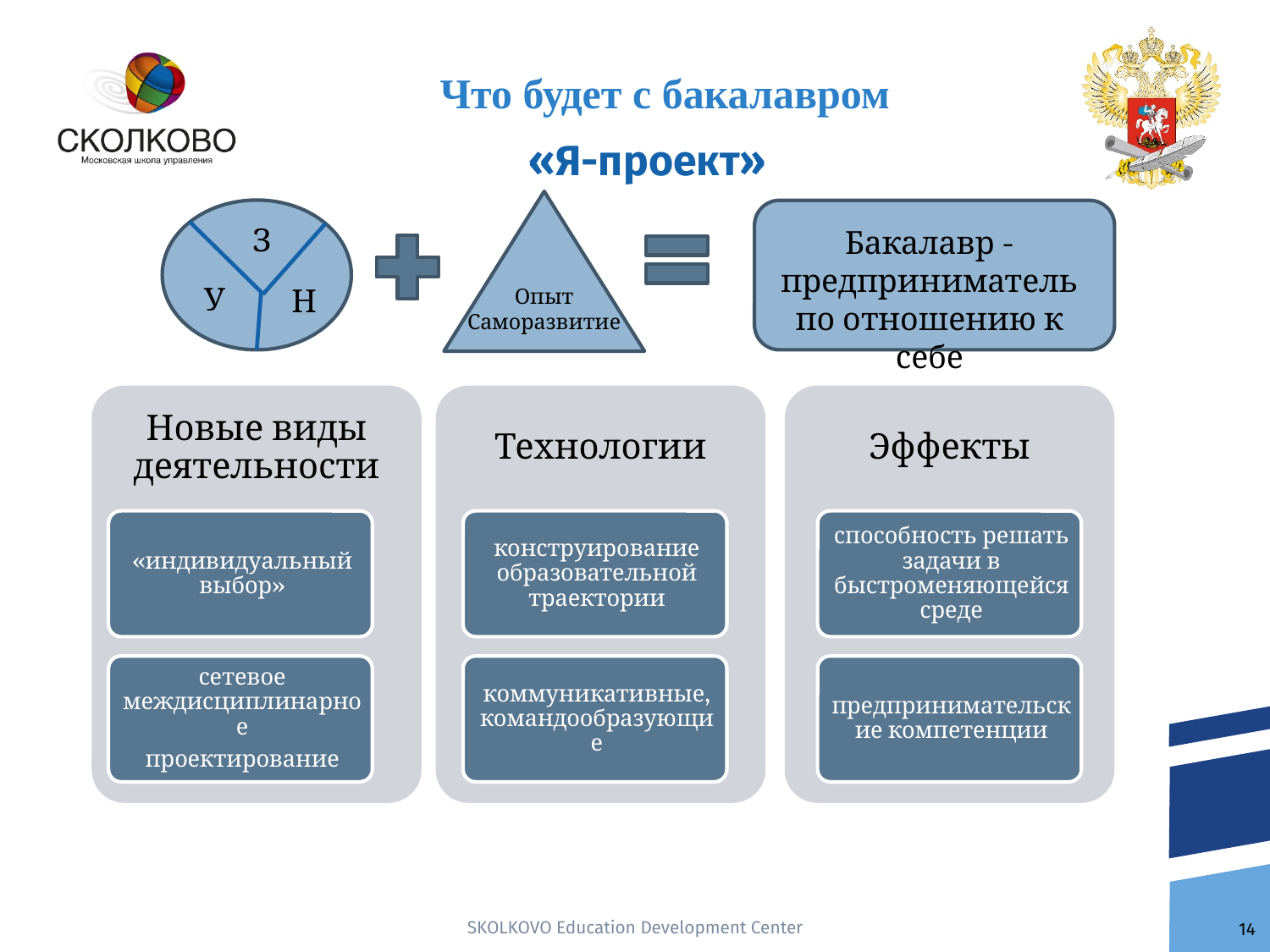

Что будет с бакалавром
# «Я-проект»

Бакалавр - предприниматель по отношению к себе
З

У
Н
Опыт
Саморазвитие
Новые виды деятельности
«индивидуальный выбор»
сетевое междисциплинарное
проектирование
Технологии
конструирование образовательной траектории
коммуникативные, командообразующие
Эффекты
способность решать задачи в быстроменяющейся среде
предпринимательские компетенции
SKOLKOVO Education Development Center
14